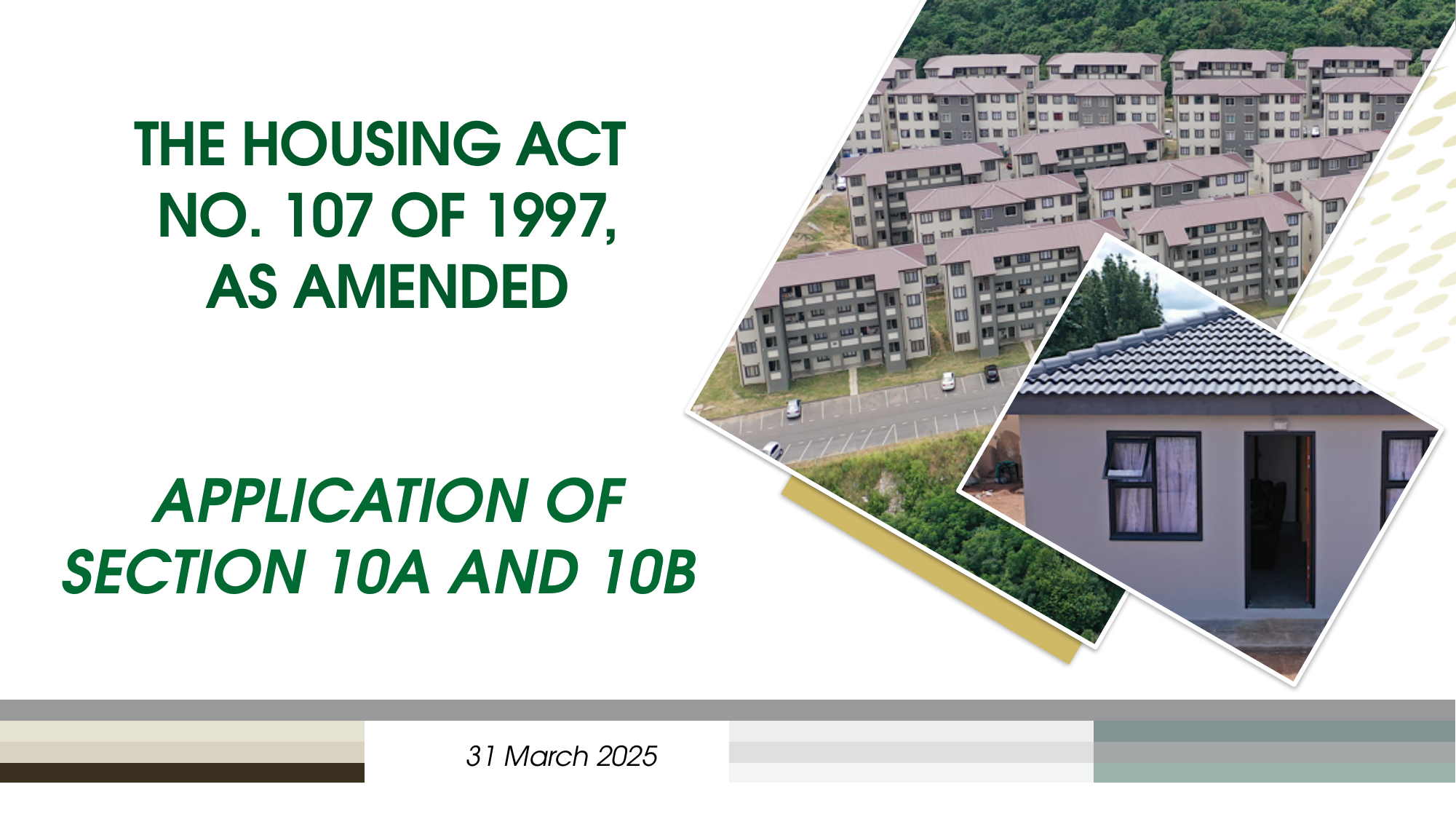

# The housing act NO. 107 of 1997, as amended Application of section 10A AND 10B
31 March 2025